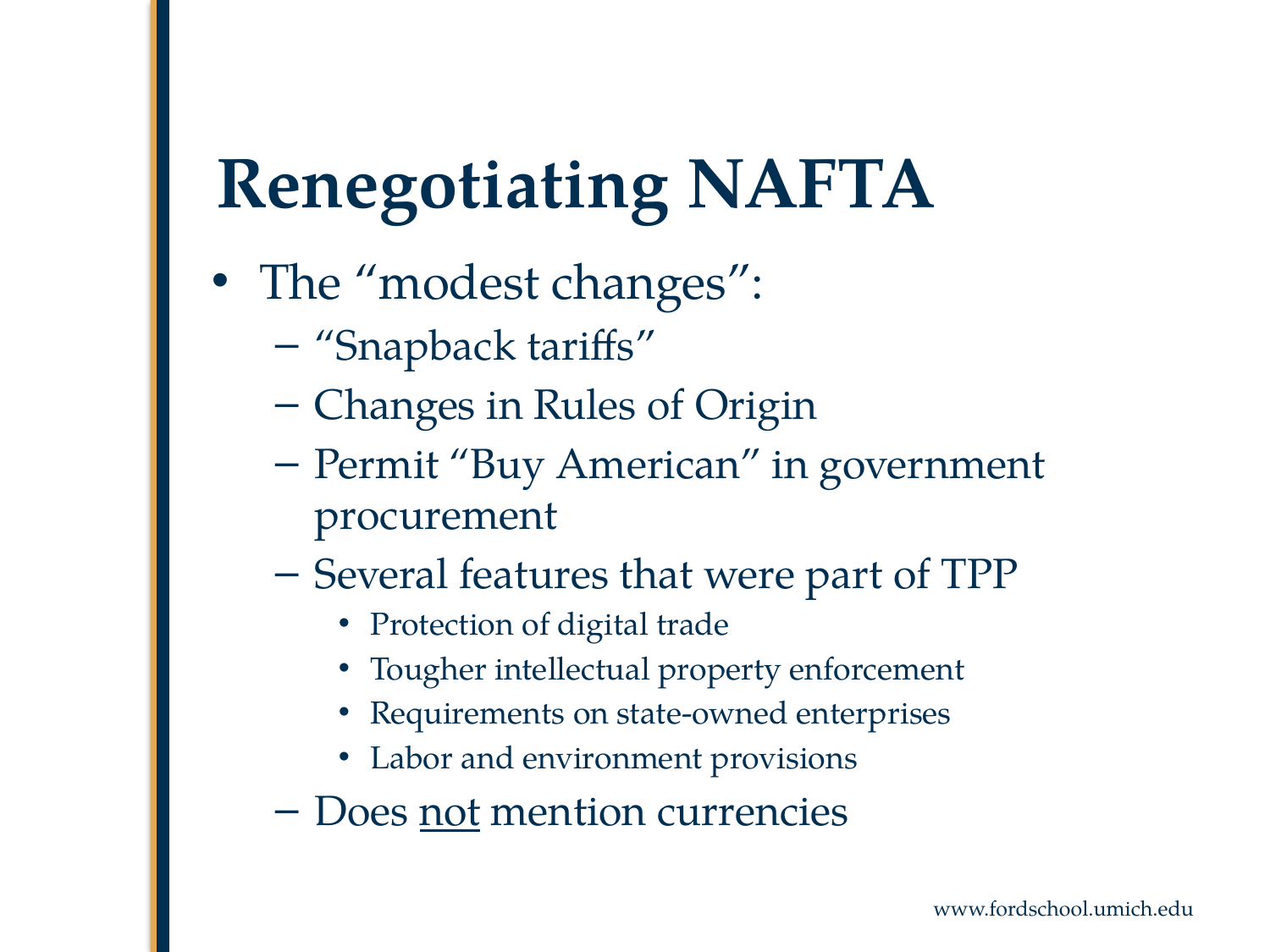

# Renegotiating NAFTA
The “modest changes”:
“Snapback tariffs”
Changes in Rules of Origin
Permit “Buy American” in government procurement
Several features that were part of TPP
Protection of digital trade
Tougher intellectual property enforcement
Requirements on state-owned enterprises
Labor and environment provisions
Does not mention currencies